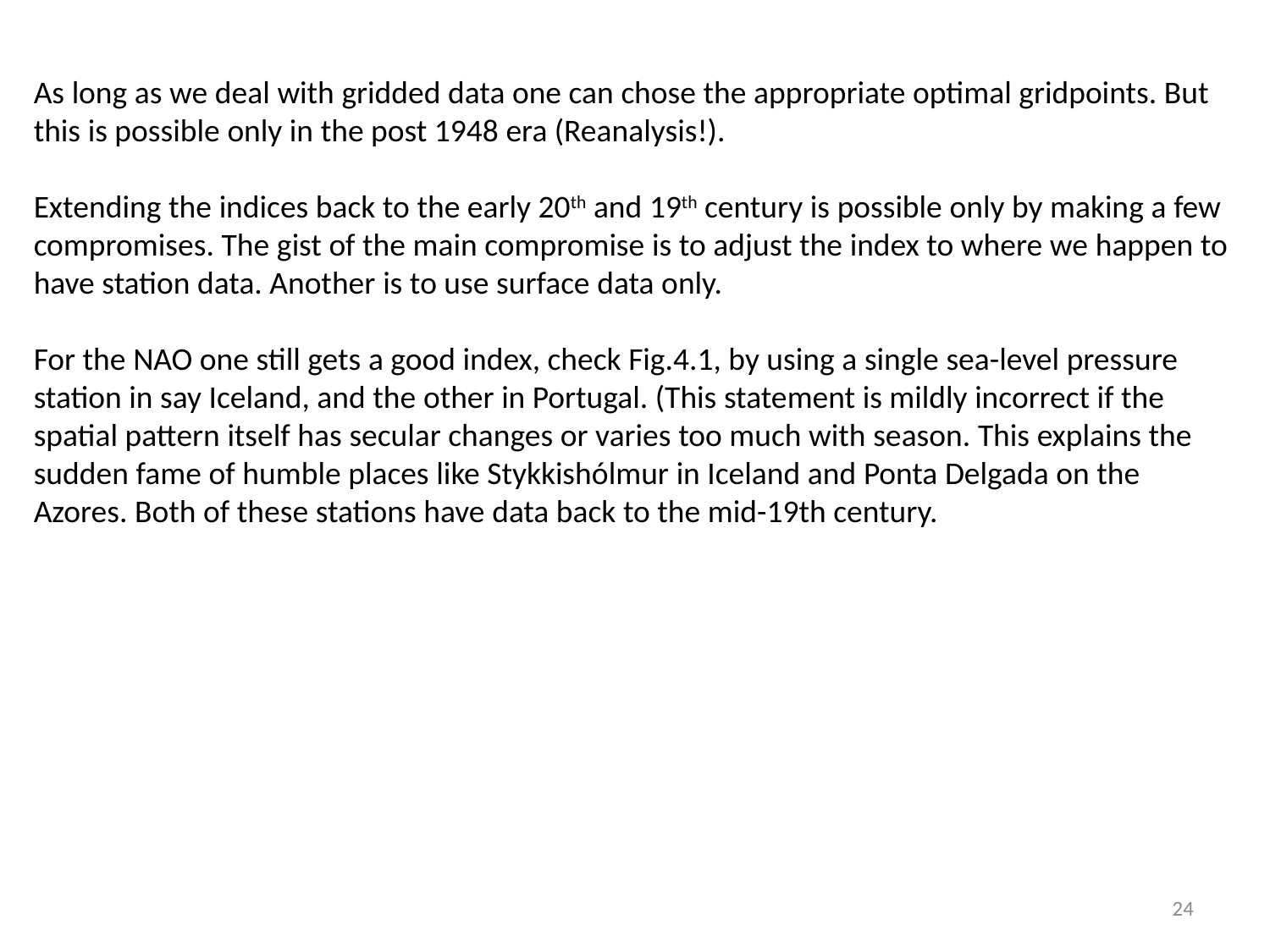

As long as we deal with gridded data one can chose the appropriate optimal gridpoints. But this is possible only in the post 1948 era (Reanalysis!).

Extending the indices back to the early 20th and 19th century is possible only by making a few compromises. The gist of the main compromise is to adjust the index to where we happen to have station data. Another is to use surface data only.

For the NAO one still gets a good index, check Fig.4.1, by using a single sea-level pressure station in say Iceland, and the other in Portugal. (This statement is mildly incorrect if the spatial pattern itself has secular changes or varies too much with season. This explains the sudden fame of humble places like Stykkishólmur in Iceland and Ponta Delgada on the Azores. Both of these stations have data back to the mid-19th century.
24